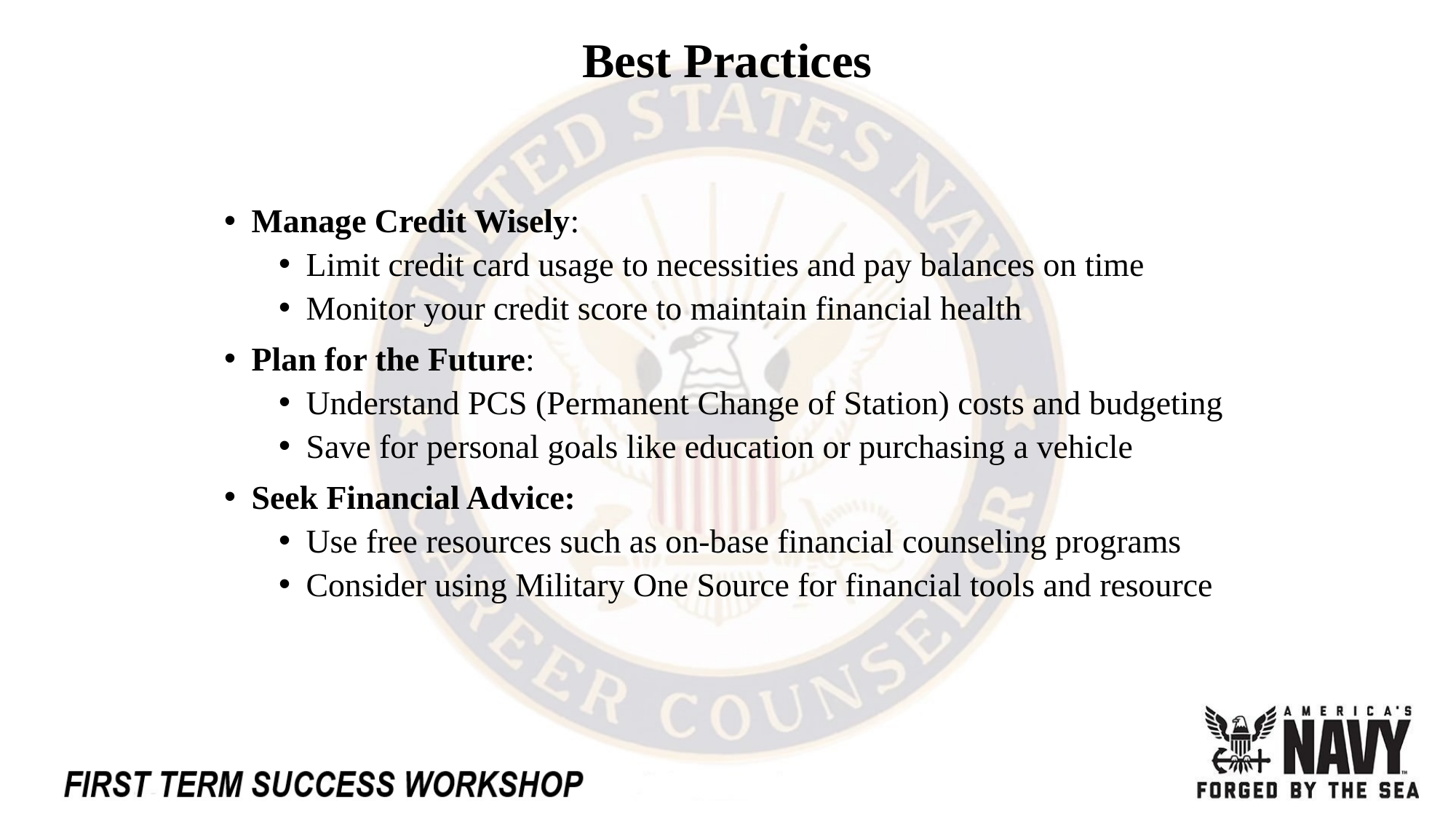

# Best Practices
Manage Credit Wisely:
Limit credit card usage to necessities and pay balances on time
Monitor your credit score to maintain financial health
Plan for the Future:
Understand PCS (Permanent Change of Station) costs and budgeting
Save for personal goals like education or purchasing a vehicle
Seek Financial Advice:
Use free resources such as on-base financial counseling programs
Consider using Military One Source for financial tools and resource